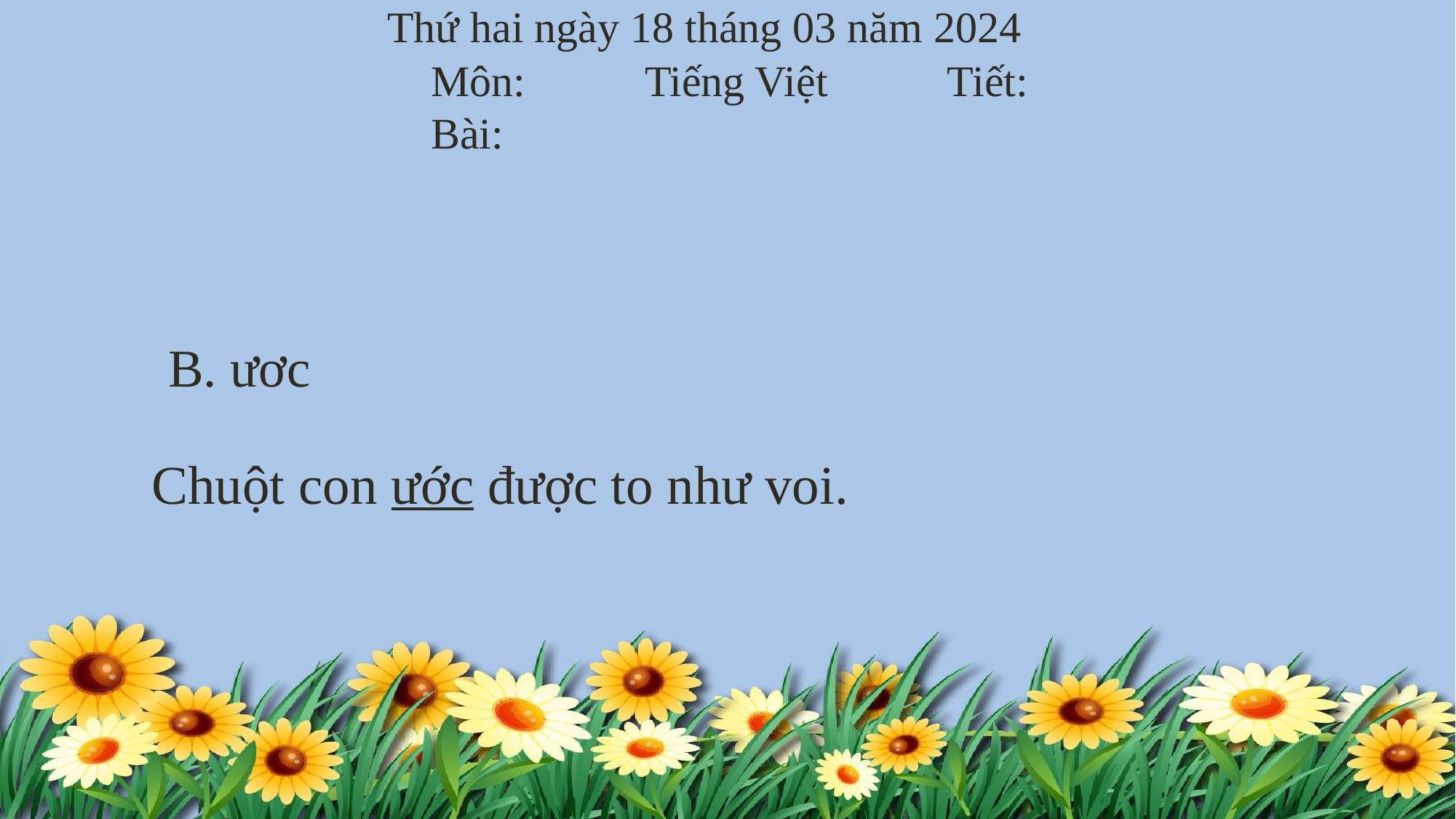

Thứ hai ngày 18 tháng 03 năm 2024
                  Môn:           Tiếng Việt           Tiết:
                  Bài:
B. ươc
Chuột con ước được to như voi.